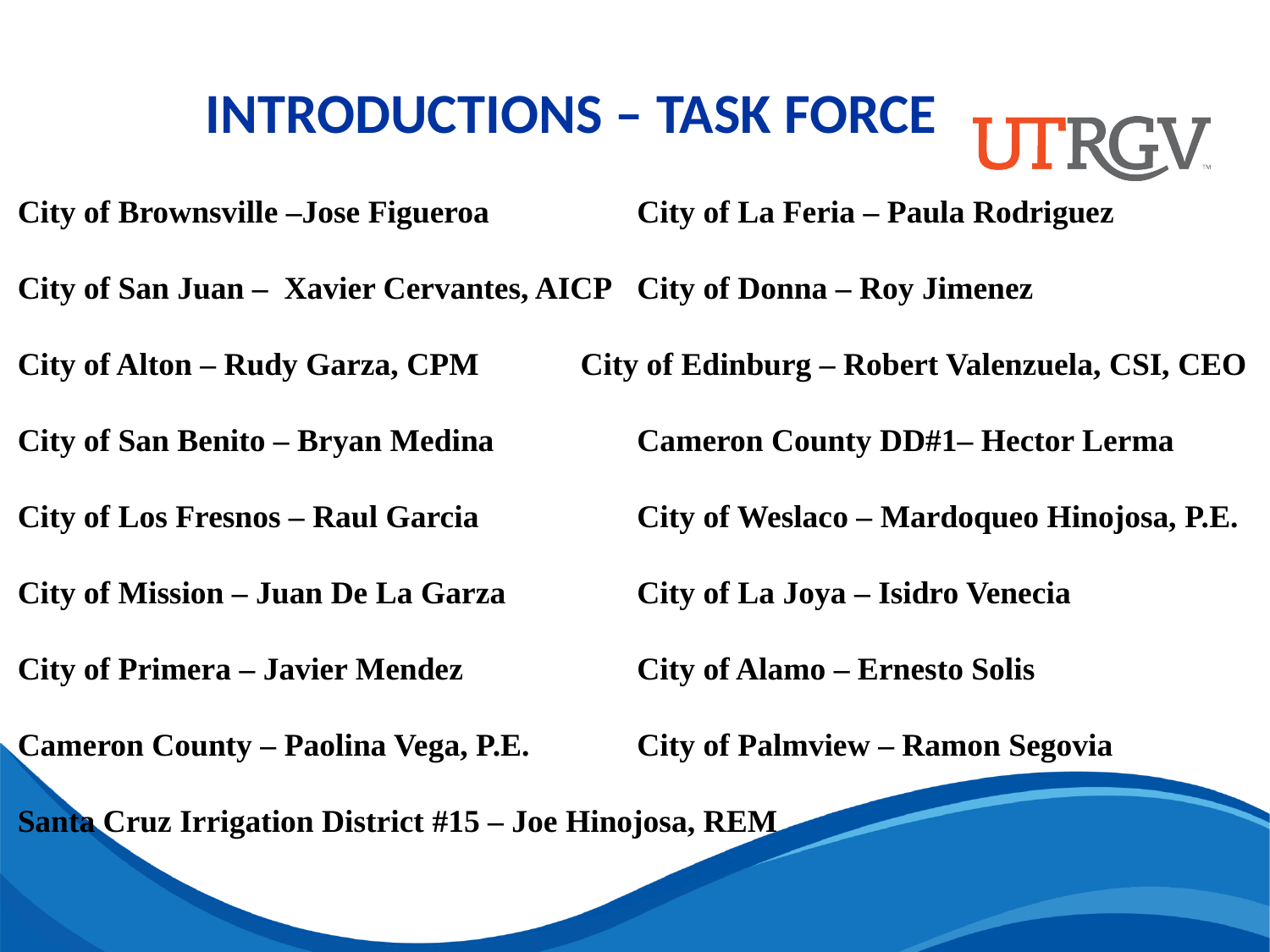

INTRODUCTIONS – TASK FORCE
City of Brownsville –Jose Figueroa	City of La Feria – Paula Rodriguez

City of San Juan –  Xavier Cervantes, AICP	City of Donna – Roy Jimenez

City of Alton – Rudy Garza, CPM	City of Edinburg – Robert Valenzuela, CSI, CEO

City of San Benito – Bryan Medina	Cameron County DD#1– Hector Lerma

City of Los Fresnos – Raul Garcia	City of Weslaco – Mardoqueo Hinojosa, P.E.

City of Mission – Juan De La Garza	City of La Joya – Isidro Venecia

City of Primera – Javier Mendez	City of Alamo – Ernesto Solis

Cameron County – Paolina Vega, P.E. 	City of Palmview – Ramon Segovia

Santa Cruz Irrigation District #15 – Joe Hinojosa, REM